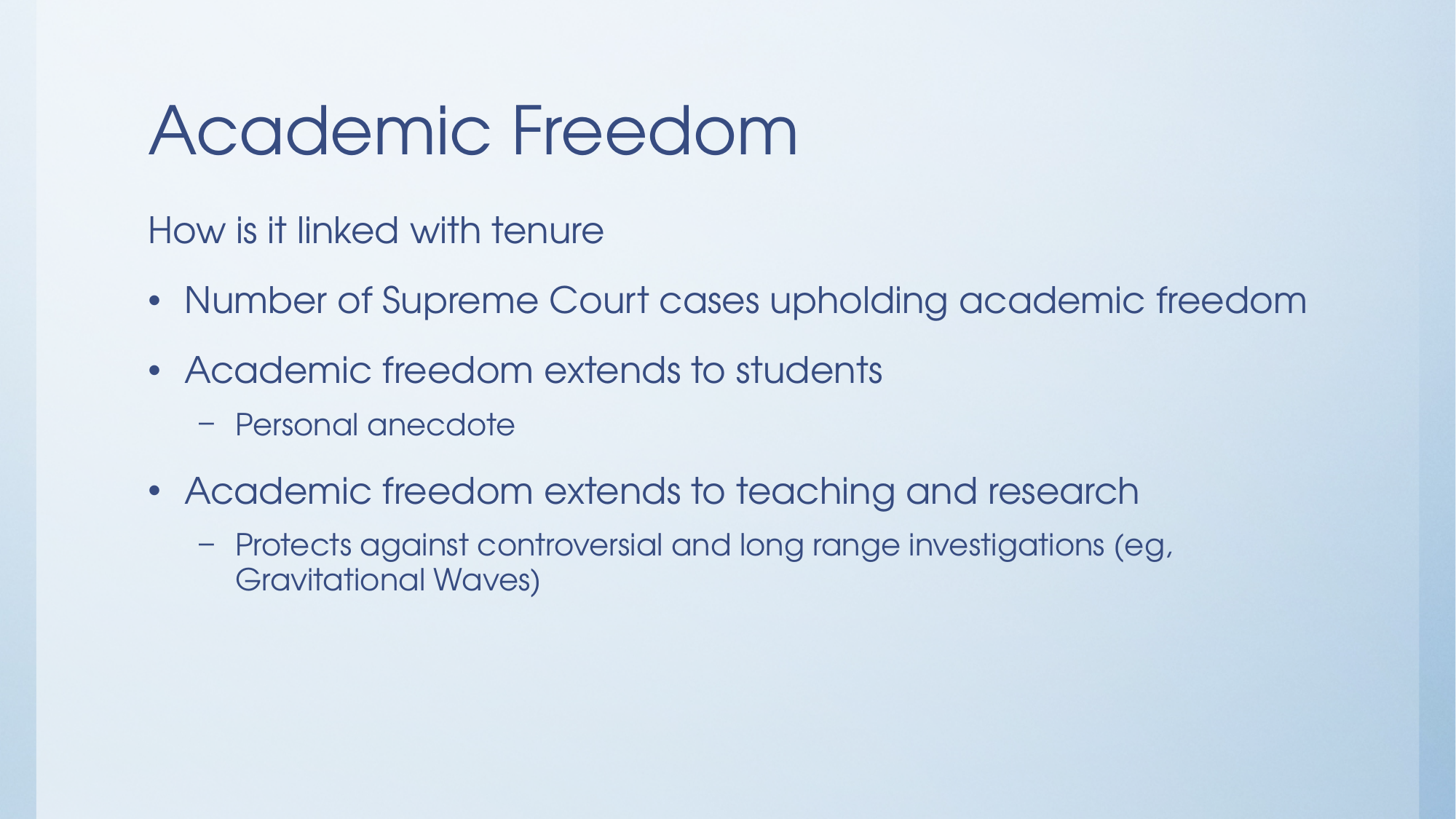

# Academic Freedom
How is it linked with tenure
Number of Supreme Court cases upholding academic freedom
Academic freedom extends to students
Personal anecdote
Academic freedom extends to teaching and research
Protects against controversial and long range investigations (eg, Gravitational Waves)